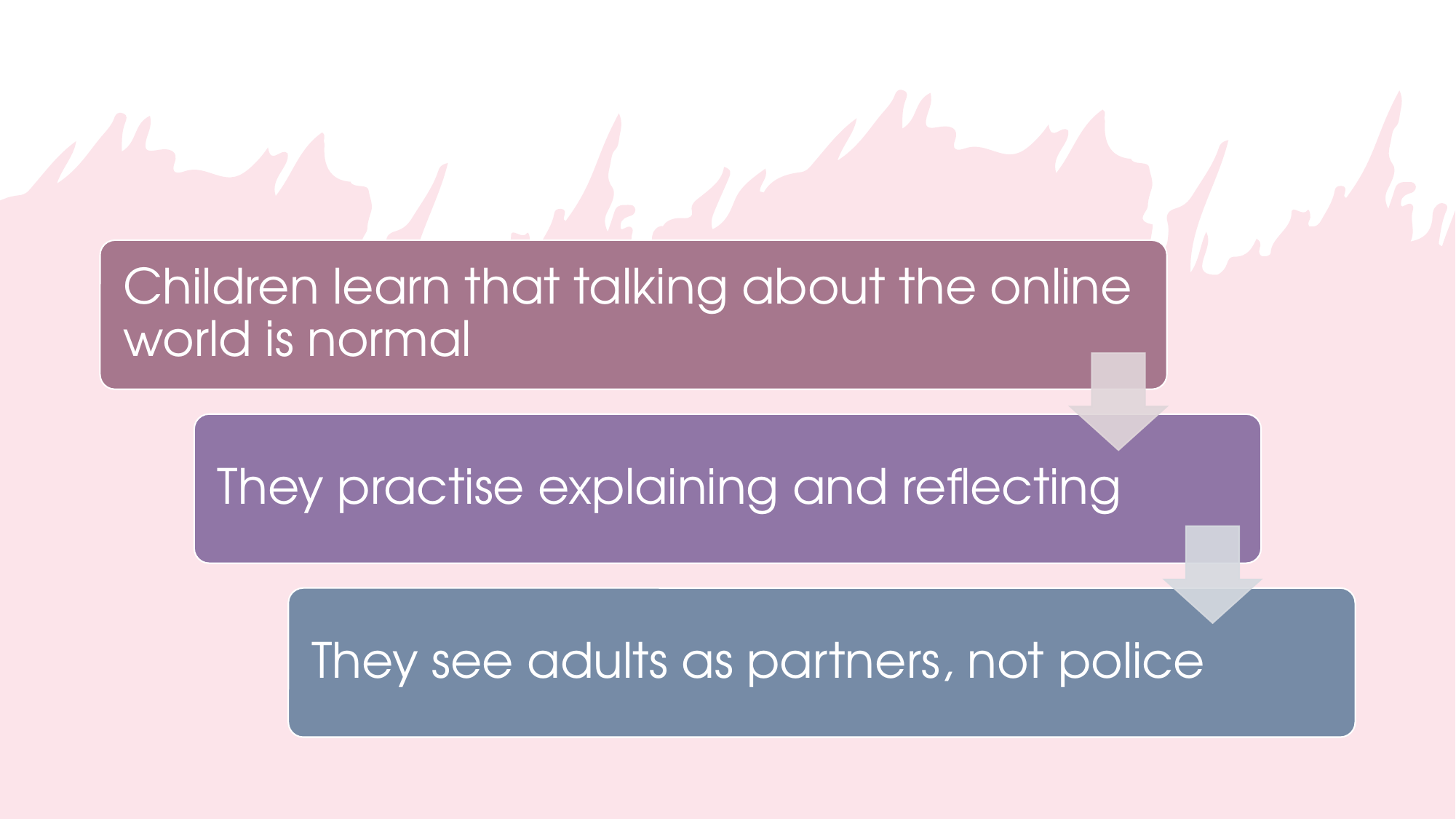

Children learn that talking about the online world is normal
They practise explaining and reflecting
They see adults as partners, not police